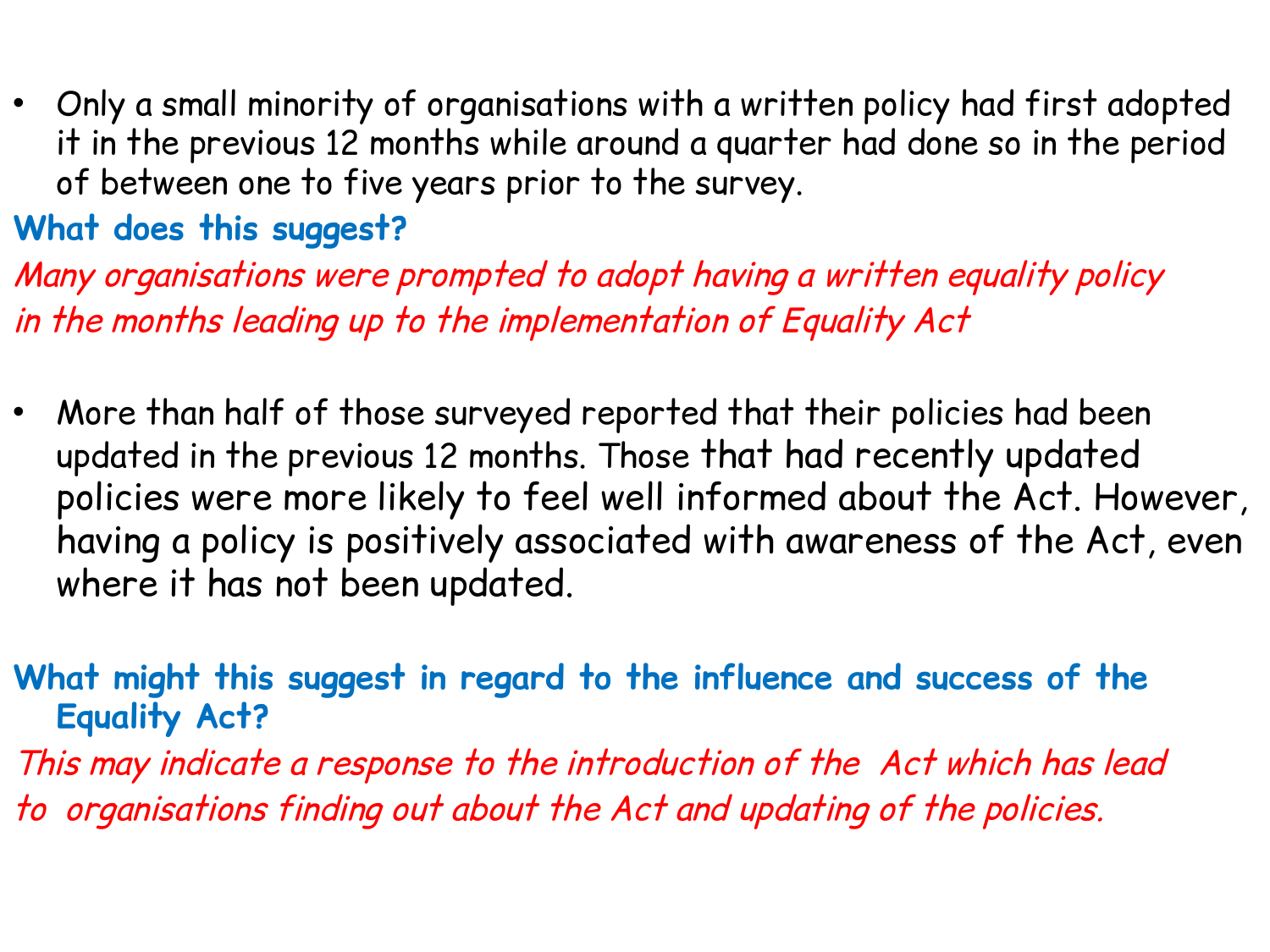

Only a small minority of organisations with a written policy had first adopted it in the previous 12 months while around a quarter had done so in the period of between one to five years prior to the survey.
What does this suggest?
Many organisations were prompted to adopt having a written equality policy
in the months leading up to the implementation of Equality Act

More than half of those surveyed reported that their policies had been updated in the previous 12 months. Those that had recently updated policies were more likely to feel well informed about the Act. However, having a policy is positively associated with awareness of the Act, even where it has not been updated.

What might this suggest in regard to the influence and success of the Equality Act?
This may indicate a response to the introduction of the  Act which has lead
to  organisations finding out about the Act and updating of the policies.